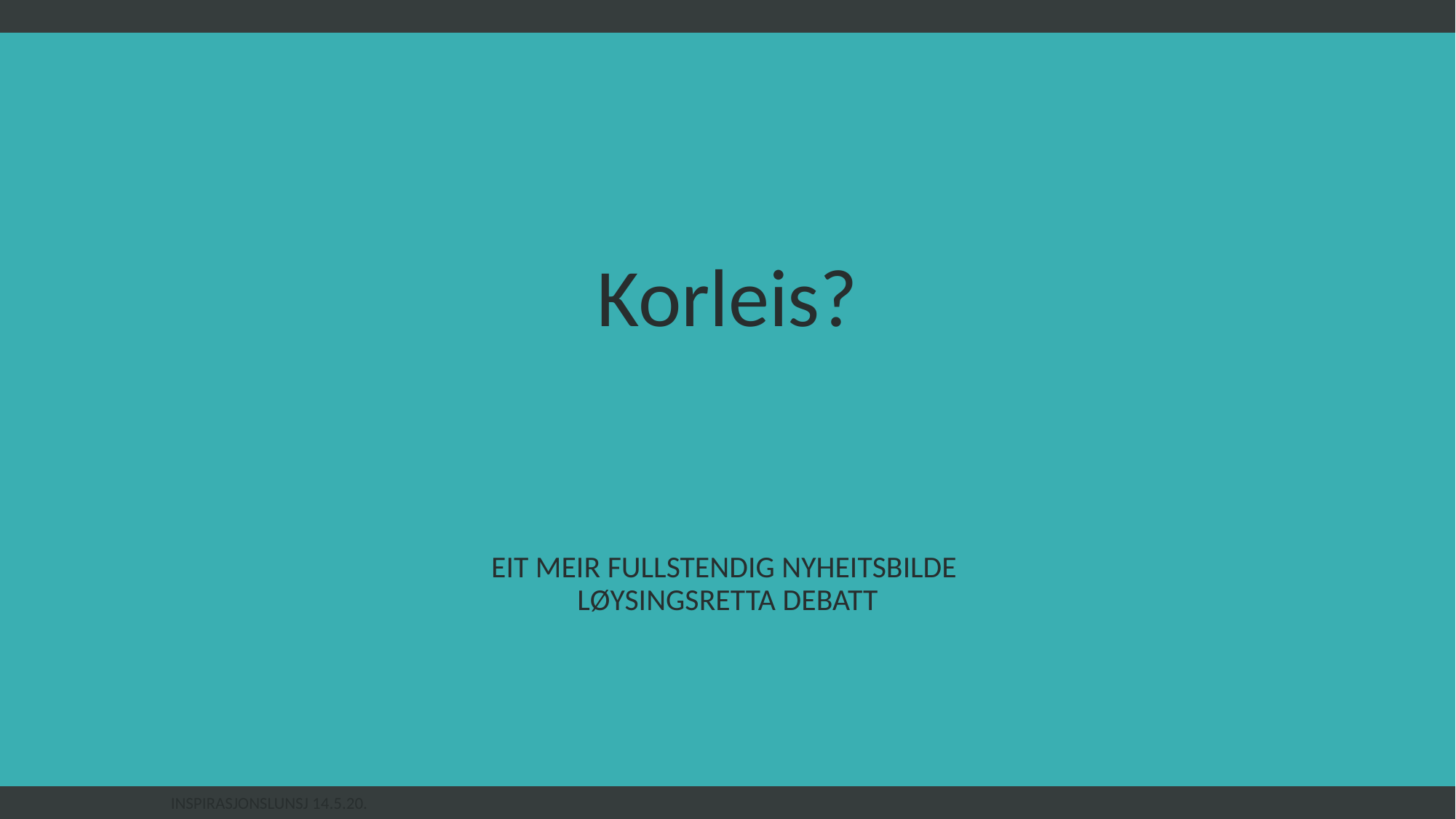

# Korleis?
Eit meir fullstendig nyheitsbilde
løysingsretta debatt
Inspirasjonslunsj 14.5.20.